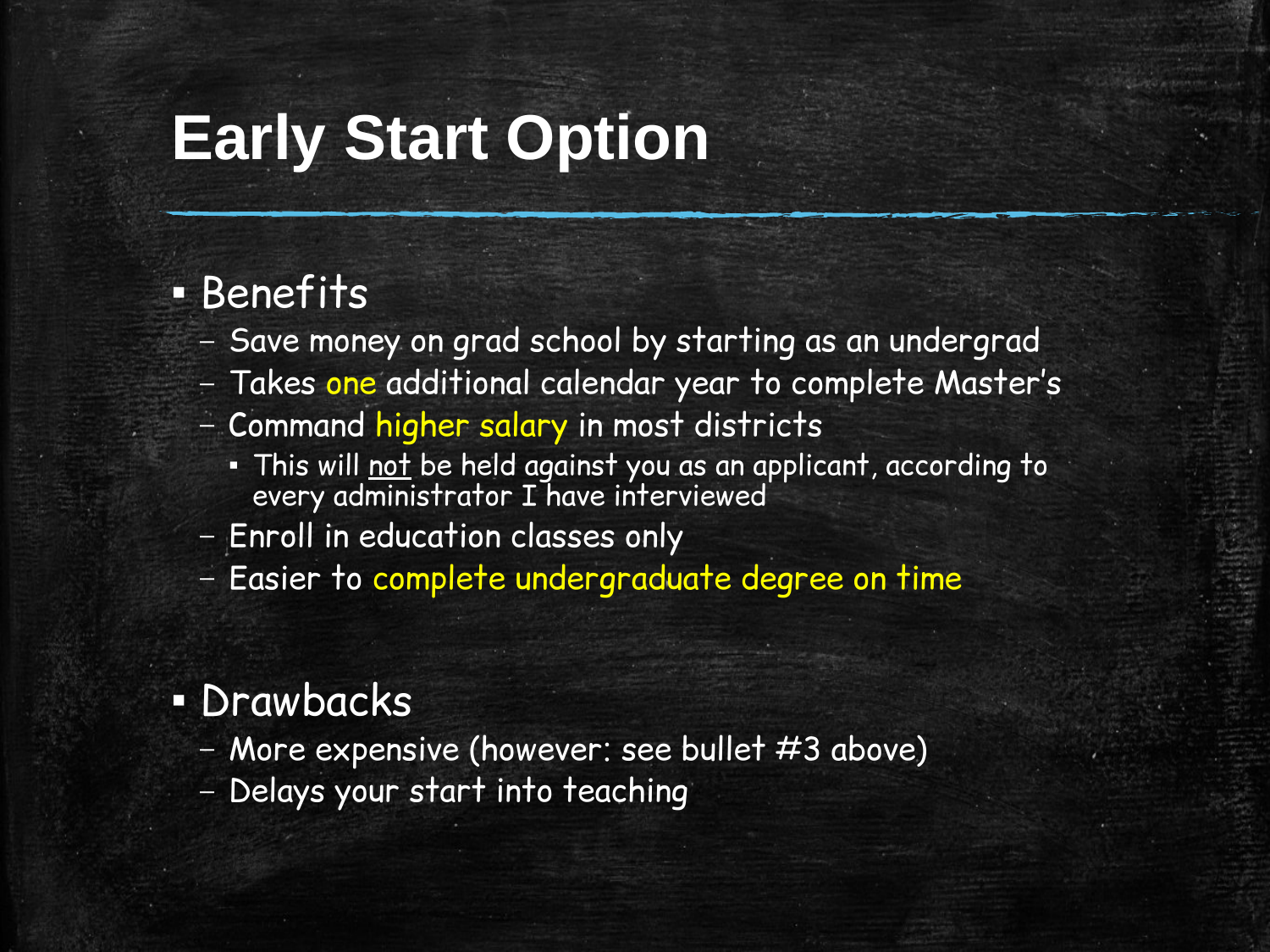

# Early Start Option
Benefits
Save money on grad school by starting as an undergrad
Takes one additional calendar year to complete Master’s
Command higher salary in most districts
This will not be held against you as an applicant, according to every administrator I have interviewed
Enroll in education classes only
Easier to complete undergraduate degree on time

Drawbacks
More expensive (however: see bullet #3 above)
Delays your start into teaching